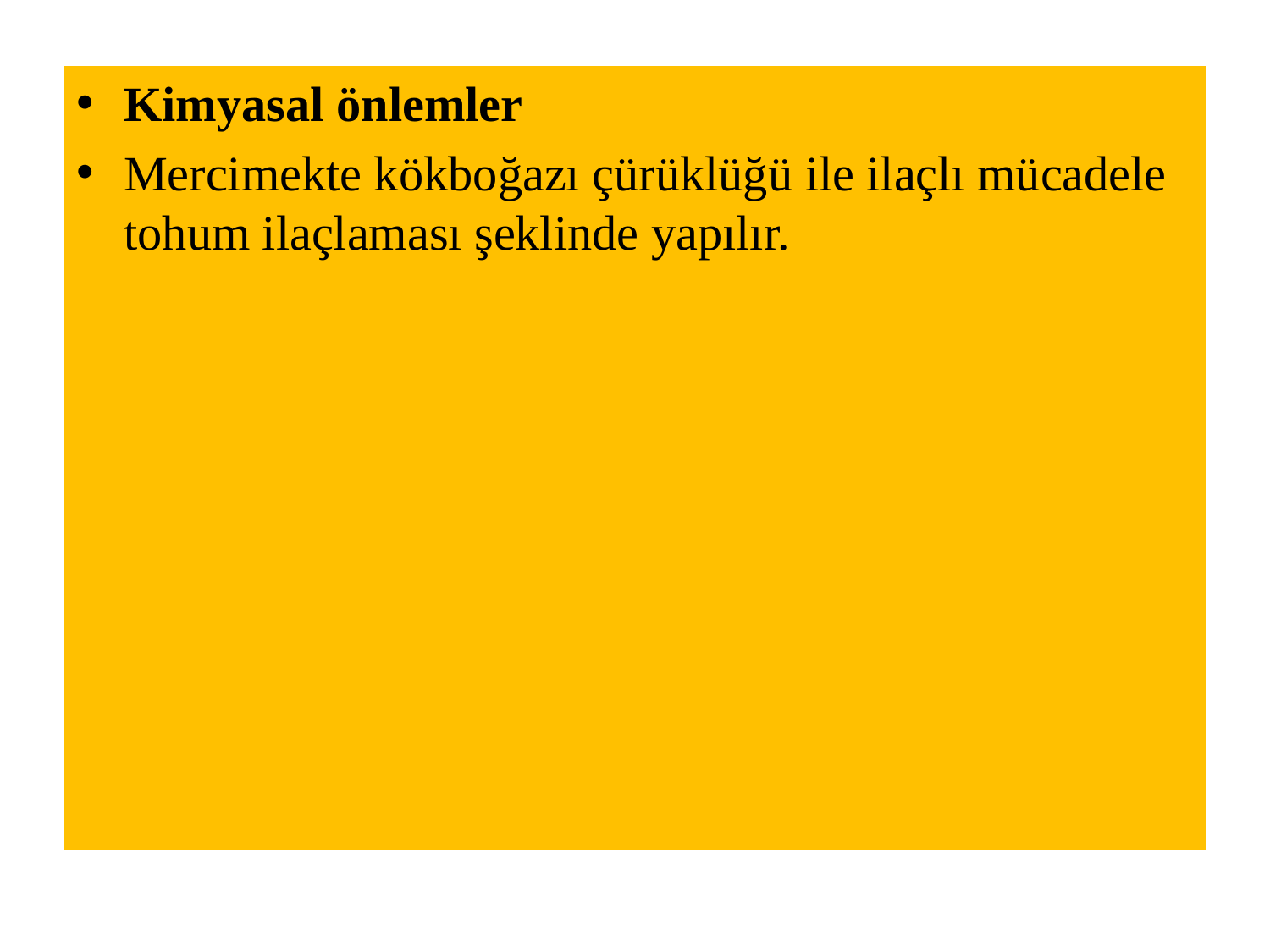

Kimyasal önlemler
Mercimekte kökboğazı çürüklüğü ile ilaçlı mücadele tohum ilaçlaması şeklinde yapılır.